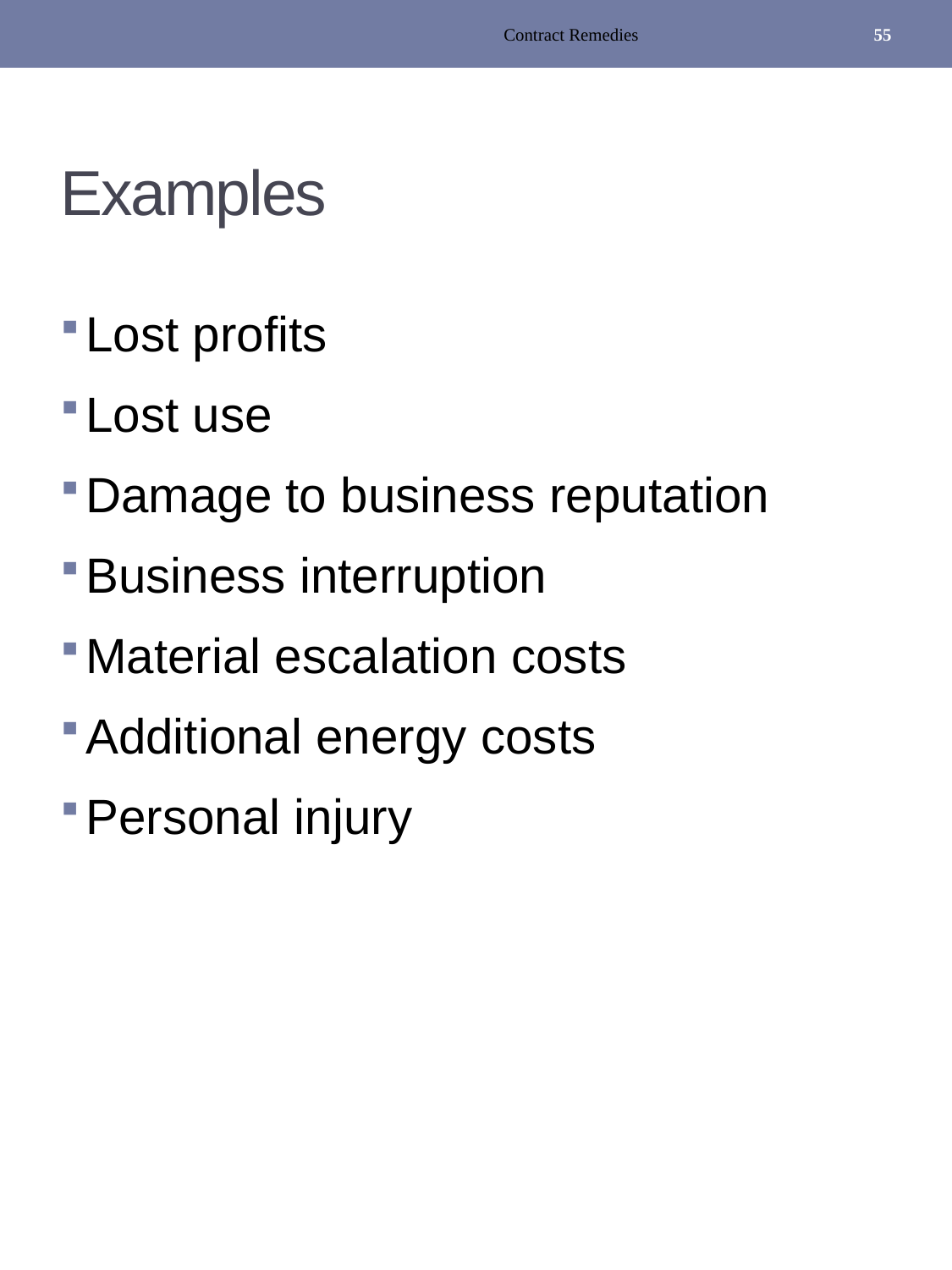

Contract Remedies
55
# Examples
Lost profits
Lost use
Damage to business reputation
Business interruption
Material escalation costs
Additional energy costs
Personal injury